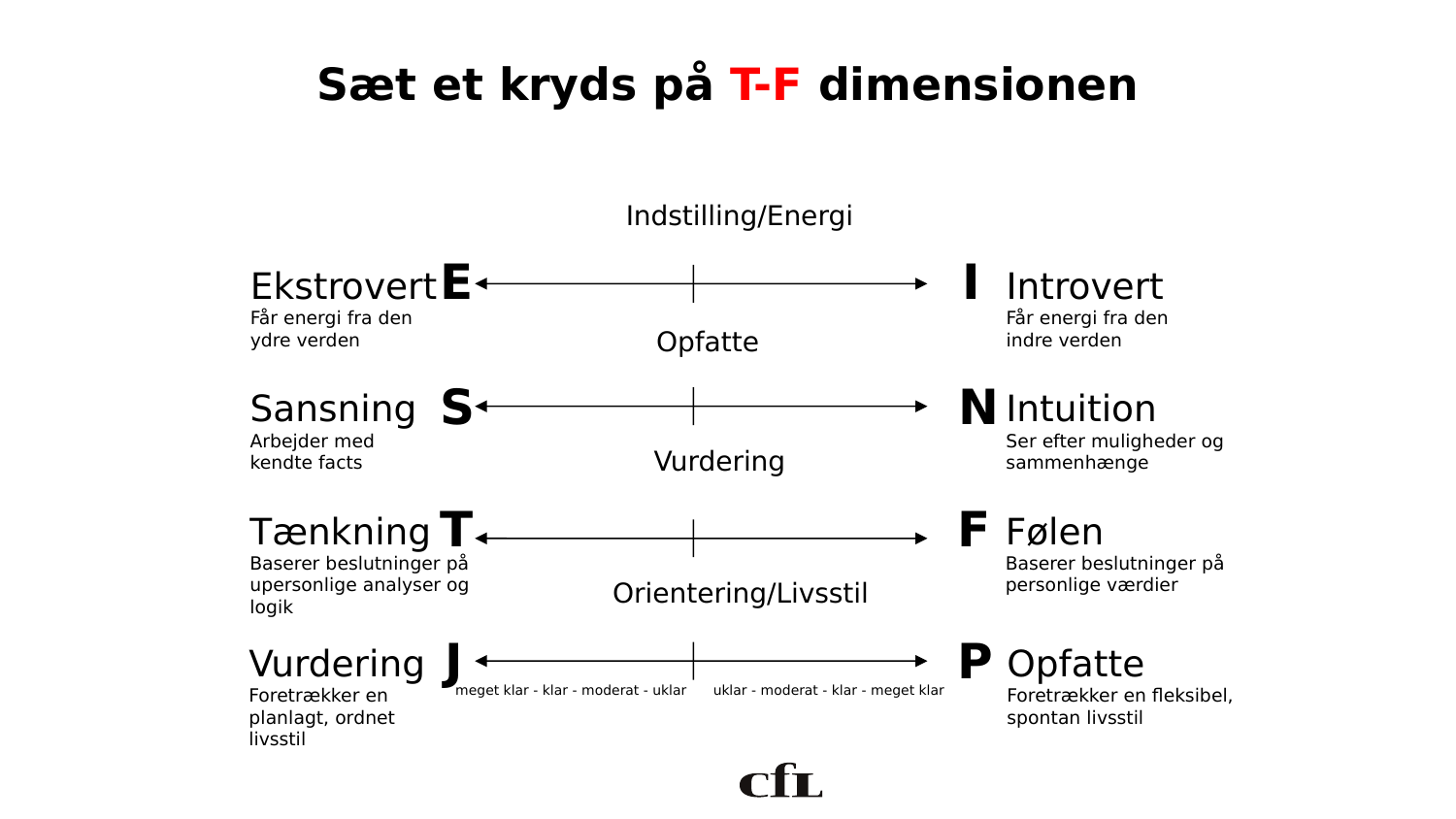

# Sæt et kryds på T-F dimensionen
Indstilling/Energi
E
I
Ekstrovert
Får energi fra den
ydre verden
Introvert
Får energi fra den
indre verden

Opfatte
S
N
Sansning
Arbejder med
kendte facts
Intuition
Ser efter muligheder og
sammenhænge

Vurdering
T
F
Tænkning
Baserer beslutninger på
upersonlige analyser og
logik
Følen
Baserer beslutninger på
personlige værdier

Orientering/Livsstil
J
P
Vurdering
Foretrækker en planlagt, ordnet
livsstil
Opfatte
Foretrækker en fleksibel,
spontan livsstil

meget klar - klar - moderat - uklar
uklar - moderat - klar - meget klar